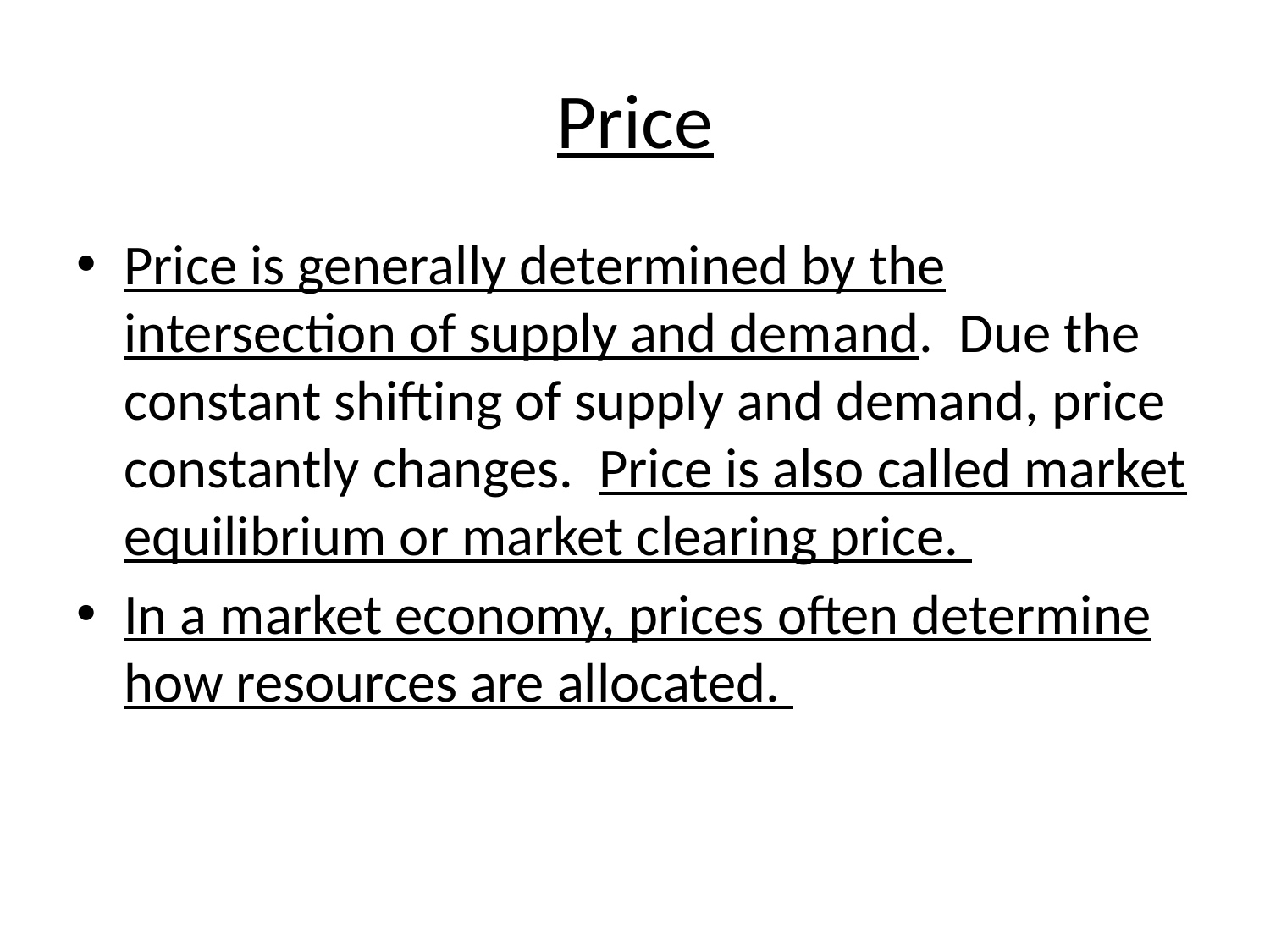

# Price
Price is generally determined by the intersection of supply and demand.  Due the constant shifting of supply and demand, price constantly changes.  Price is also called market equilibrium or market clearing price.
In a market economy, prices often determine how resources are allocated.